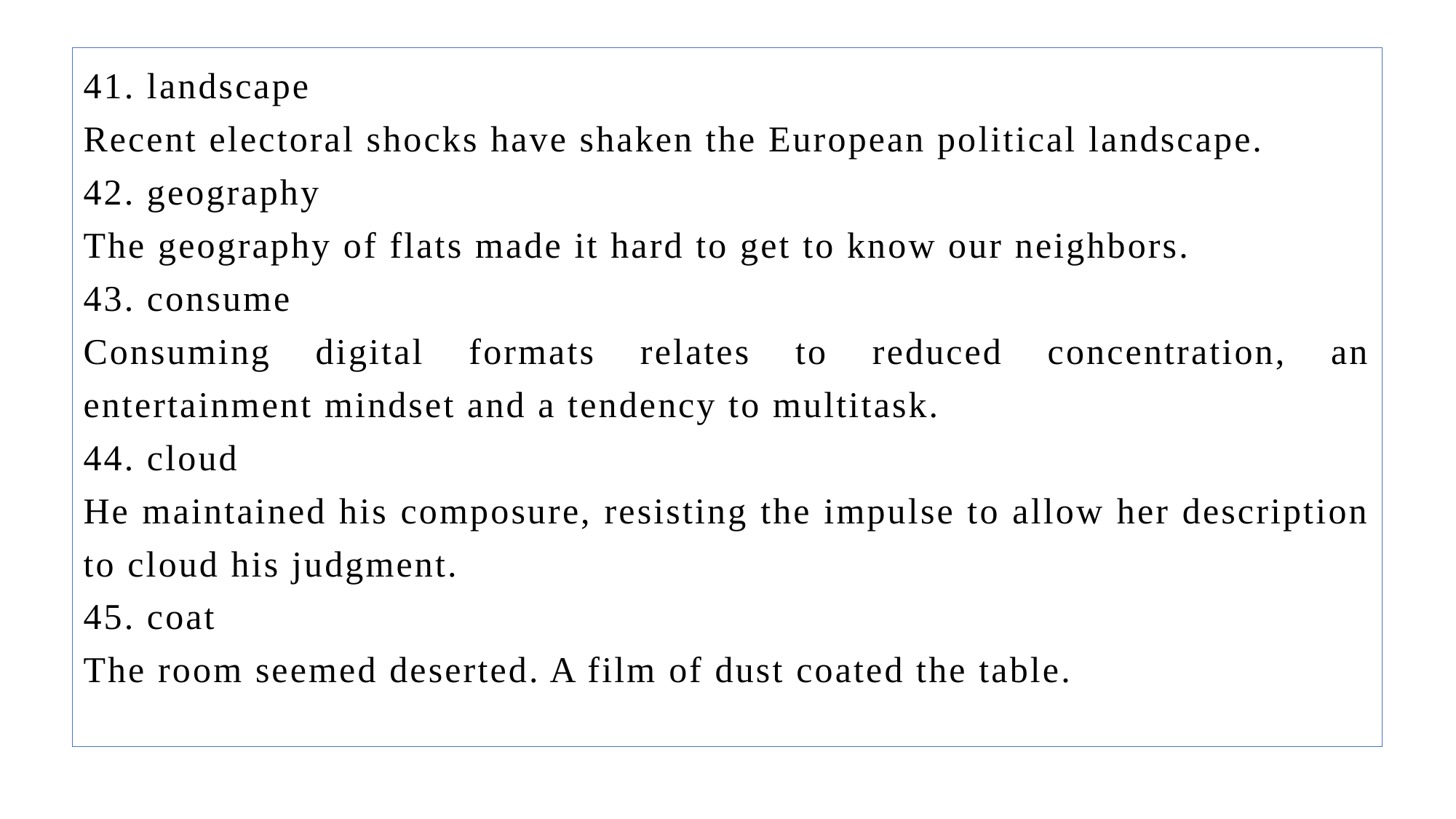

41. landscape
Recent electoral shocks have shaken the European political landscape.
42. geography
The geography of flats made it hard to get to know our neighbors.
43. consume
Consuming digital formats relates to reduced concentration, an entertainment mindset and a tendency to multitask.
44. cloud
He maintained his composure, resisting the impulse to allow her description to cloud his judgment.
45. coat
The room seemed deserted. A film of dust coated the table.